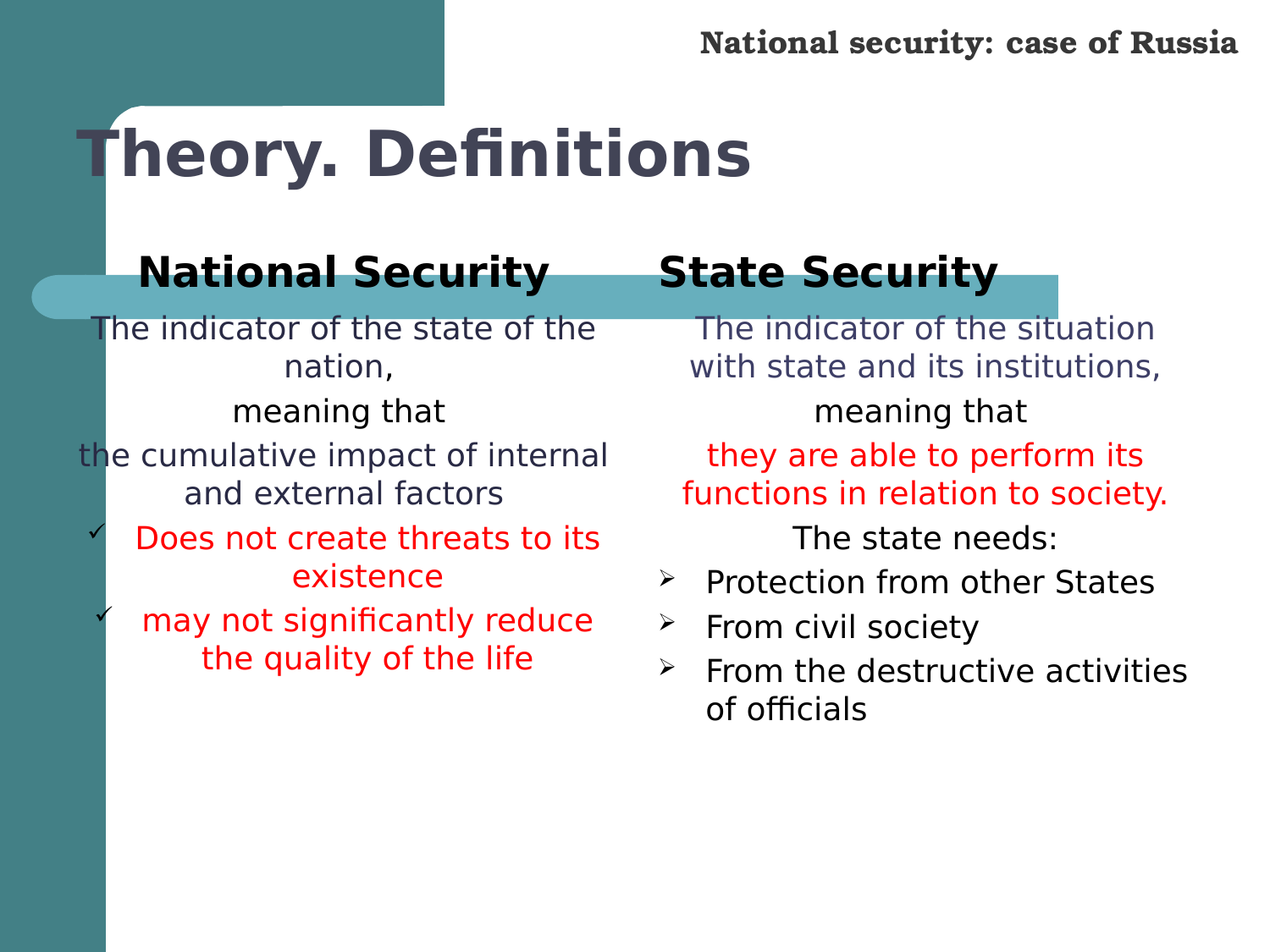

National security: case of Russia
# Theory. Definitions
National Security
State Security
The indicator of the state of the nation,
meaning that
the cumulative impact of internal and external factors
Does not create threats to its existence
may not significantly reduce the quality of the life

The indicator of the situation with state and its institutions,
meaning that
they are able to perform its functions in relation to society.
The state needs:
Protection from other States
From civil society
From the destructive activities of officials